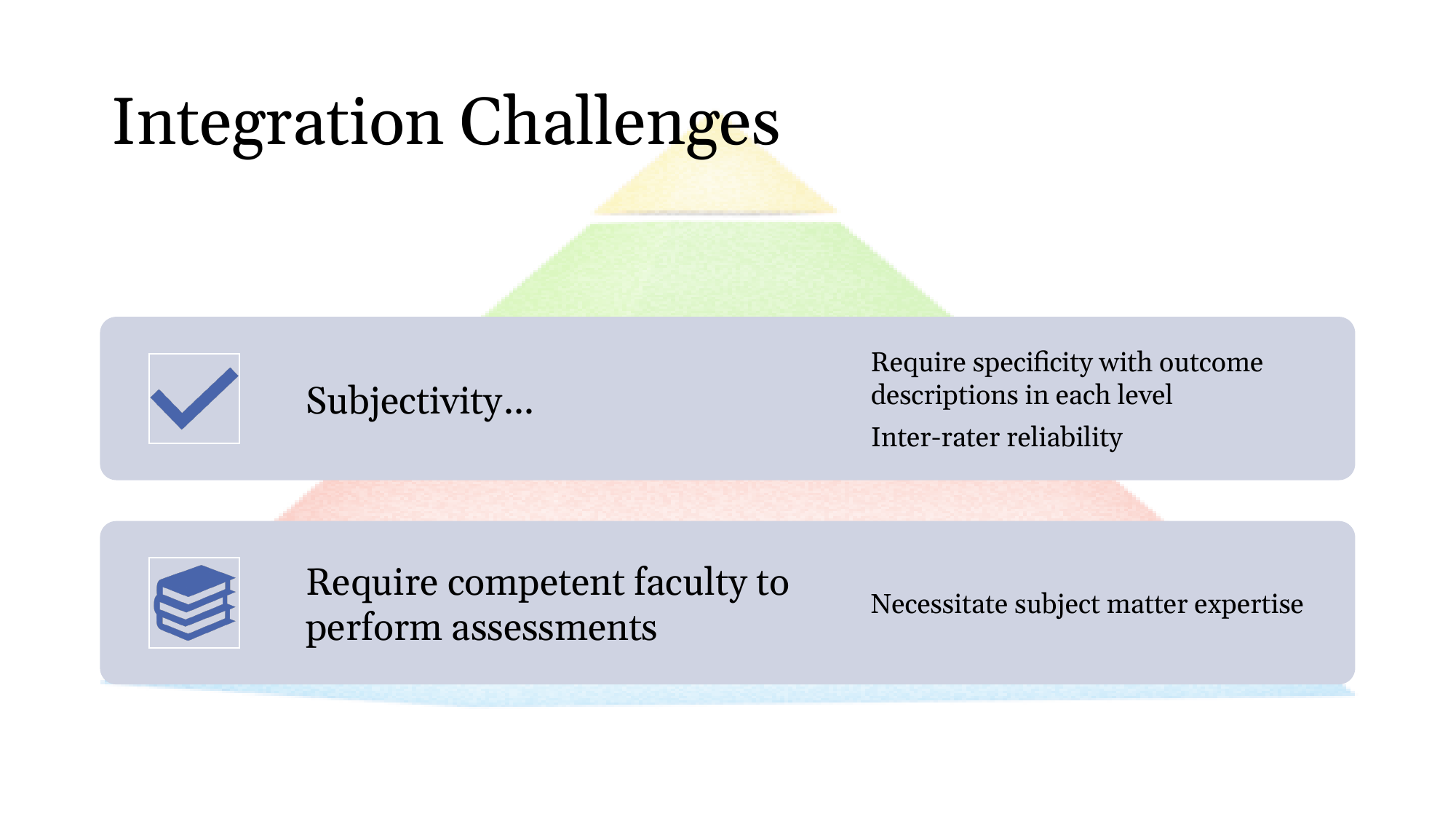

# Integration Challenges
Subjectivity…
Require specificity with outcome descriptions in each level
Inter-rater reliability
Require competent faculty to perform assessments
Necessitate subject matter expertise